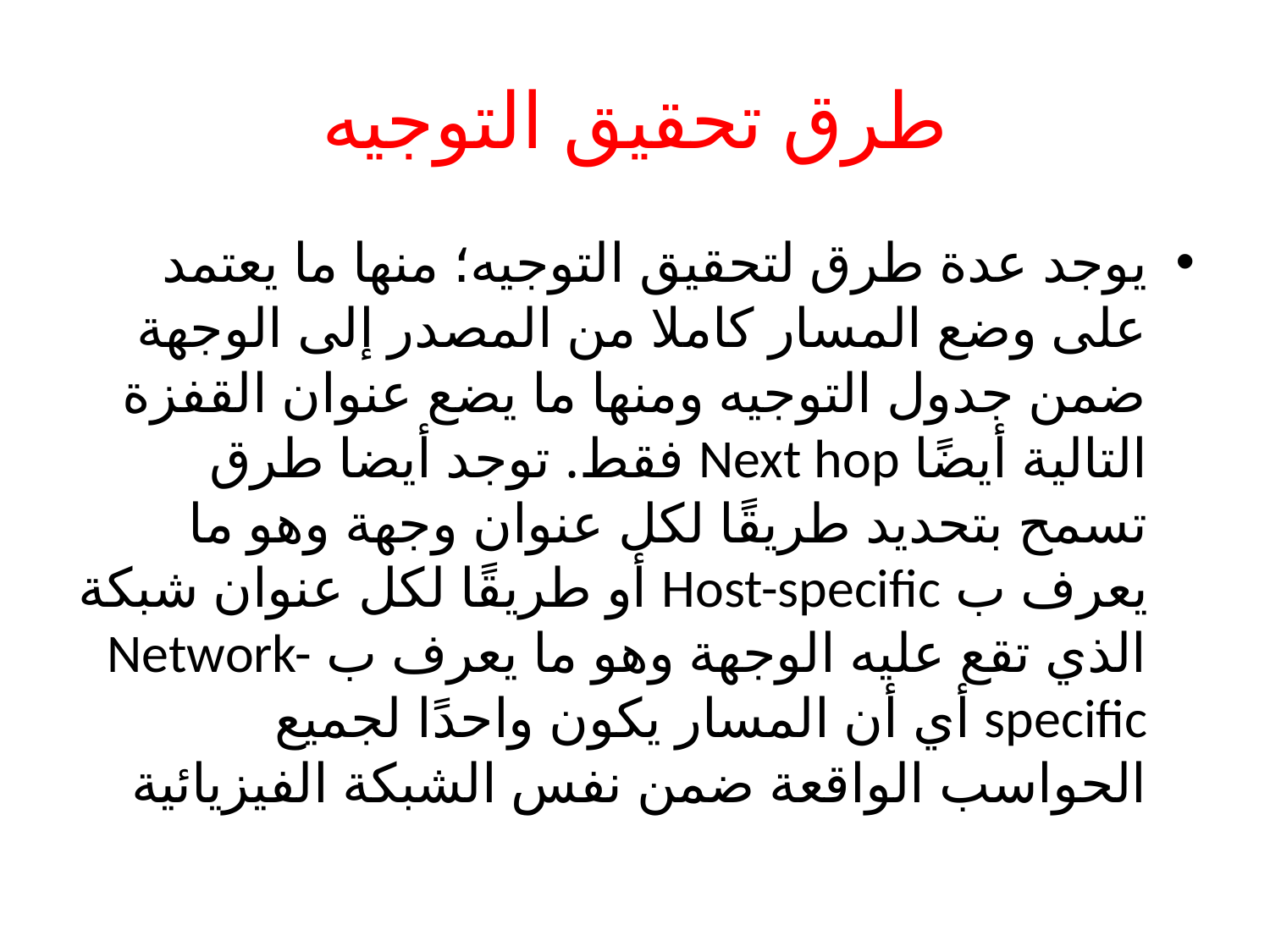

# طرق تحقيق التوجيه
يوجد عدة طرق لتحقيق التوجيه؛ منها ما يعتمد على وضع المسار كاملا من المصدر إلى الوجهة ضمن جدول التوجيه ومنها ما يضع عنوان القفزة التالية أيضًا Next hop فقط. توجد أيضا طرق تسمح بتحديد طريقًا لكل عنوان وجهة وهو ما يعرف ب Host-specific أو طريقًا لكل عنوان شبكة الذي تقع عليه الوجهة وهو ما يعرف ب Network-specific أي أن المسار يكون واحدًا لجميع الحواسب الواقعة ضمن نفس الشبكة الفيزيائية